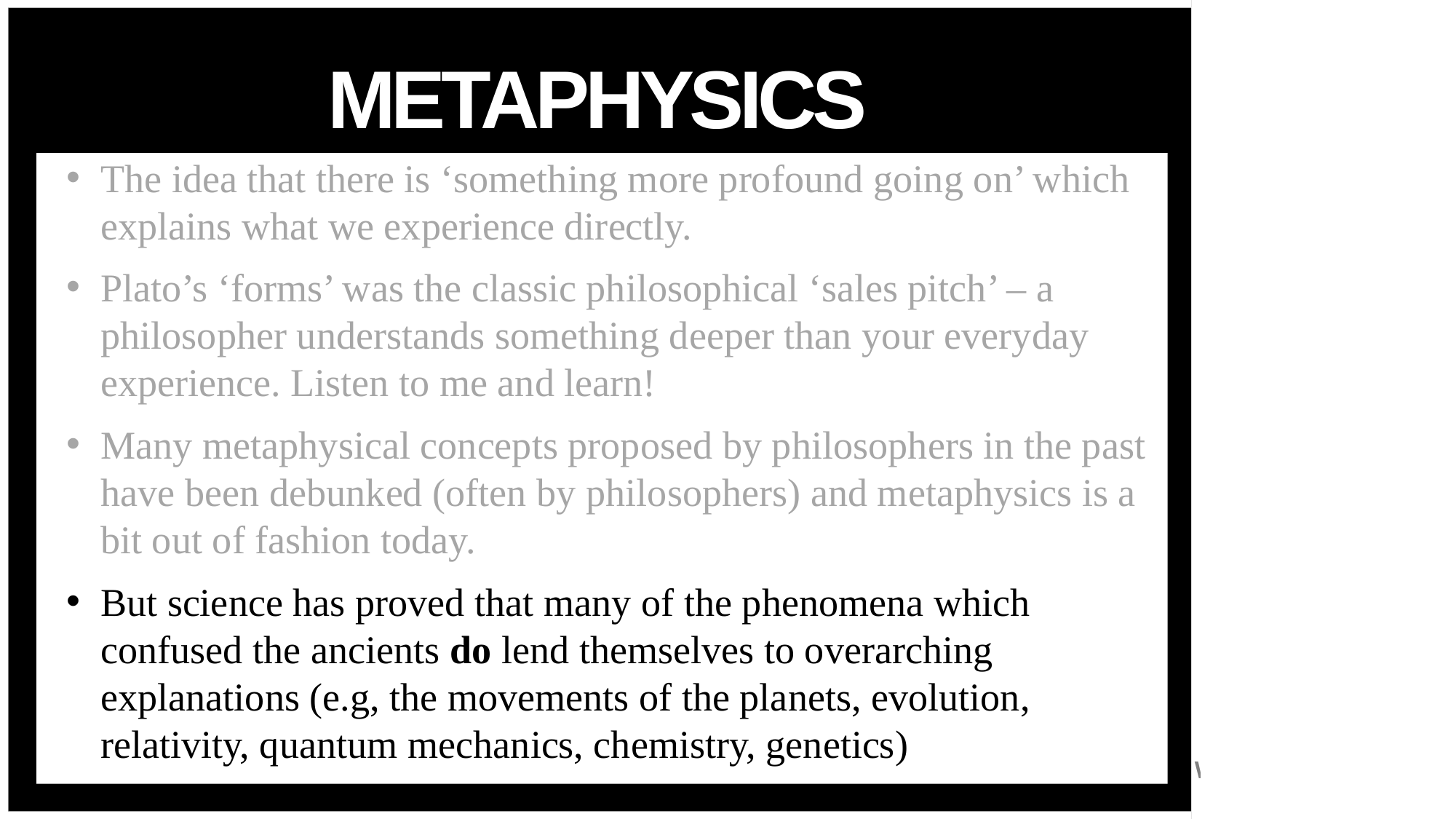

# metaphysics
The idea that there is ‘something more profound going on’ which explains what we experience directly.
Plato’s ‘forms’ was the classic philosophical ‘sales pitch’ – a philosopher understands something deeper than your everyday experience. Listen to me and learn!
Many metaphysical concepts proposed by philosophers in the past have been debunked (often by philosophers) and metaphysics is a bit out of fashion today.
But science has proved that many of the phenomena which confused the ancients do lend themselves to overarching explanations (e.g, the movements of the planets, evolution, relativity, quantum mechanics, chemistry, genetics)

23